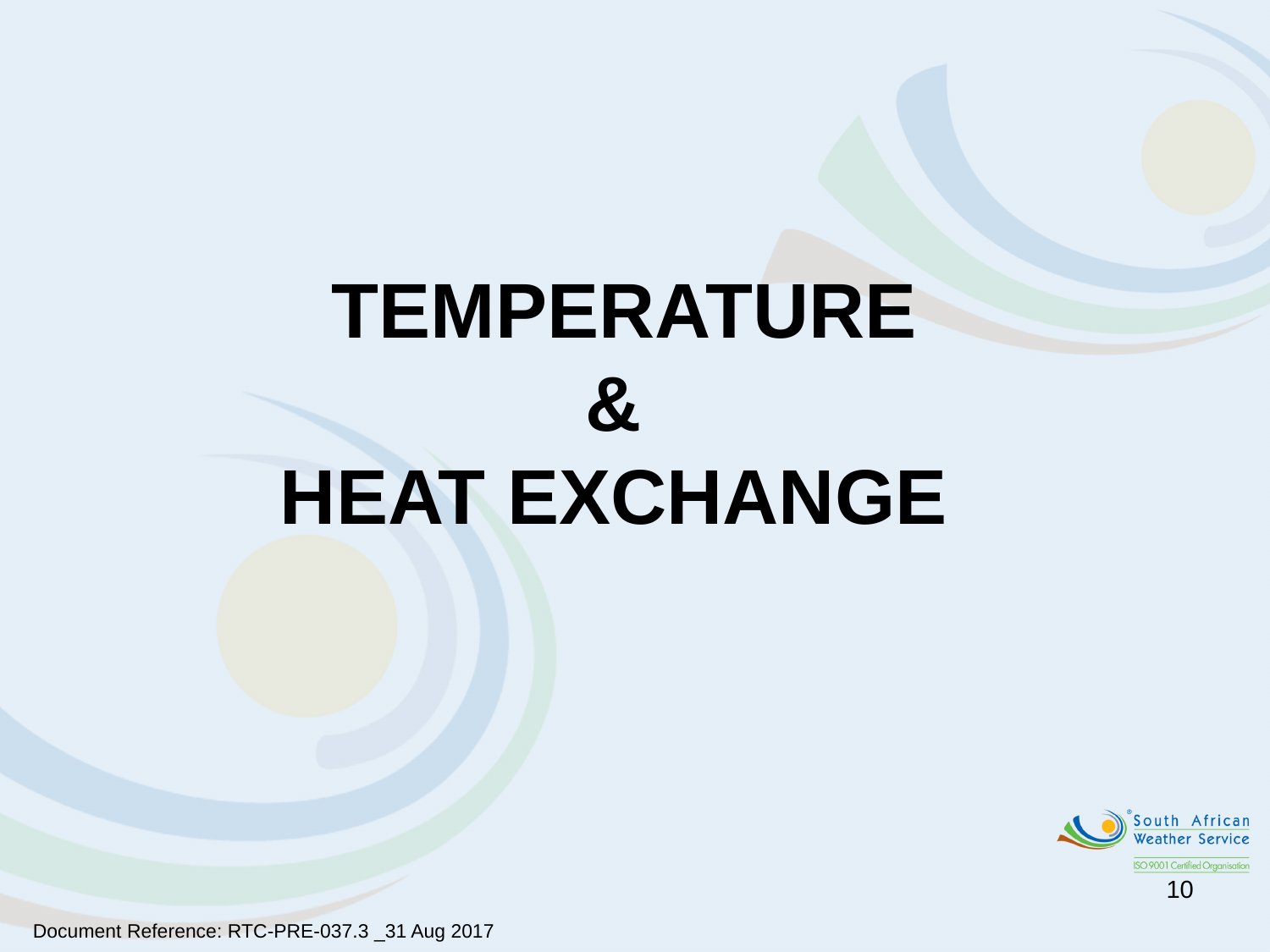

# TEMPERATURE & HEAT EXCHANGE
10
Document Reference: RTC-PRE-037.3 _31 Aug 2017